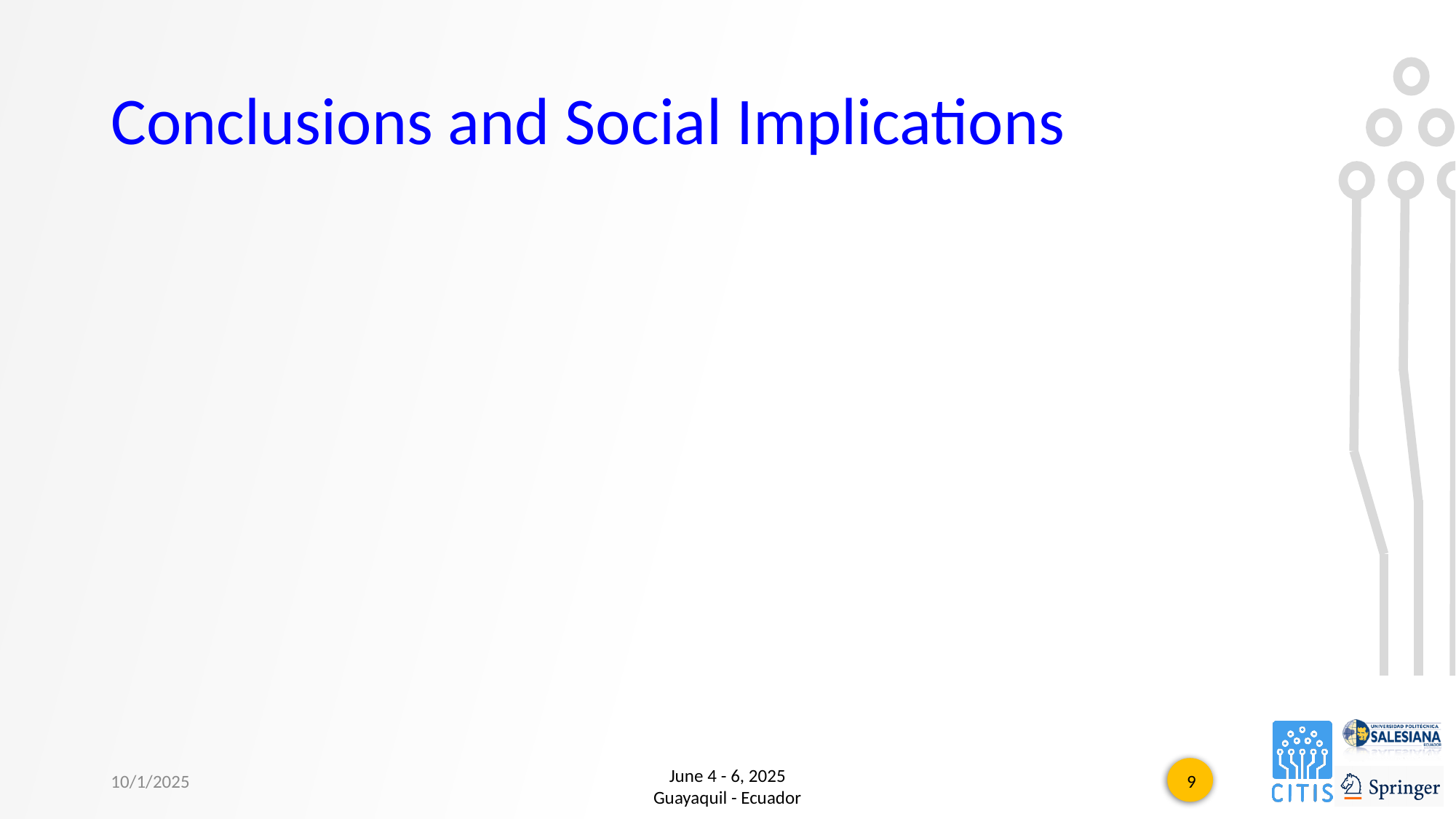

# Conclusions and Social Implications

10/1/2025
June 4 - 6, 2025
Guayaquil - Ecuador
9